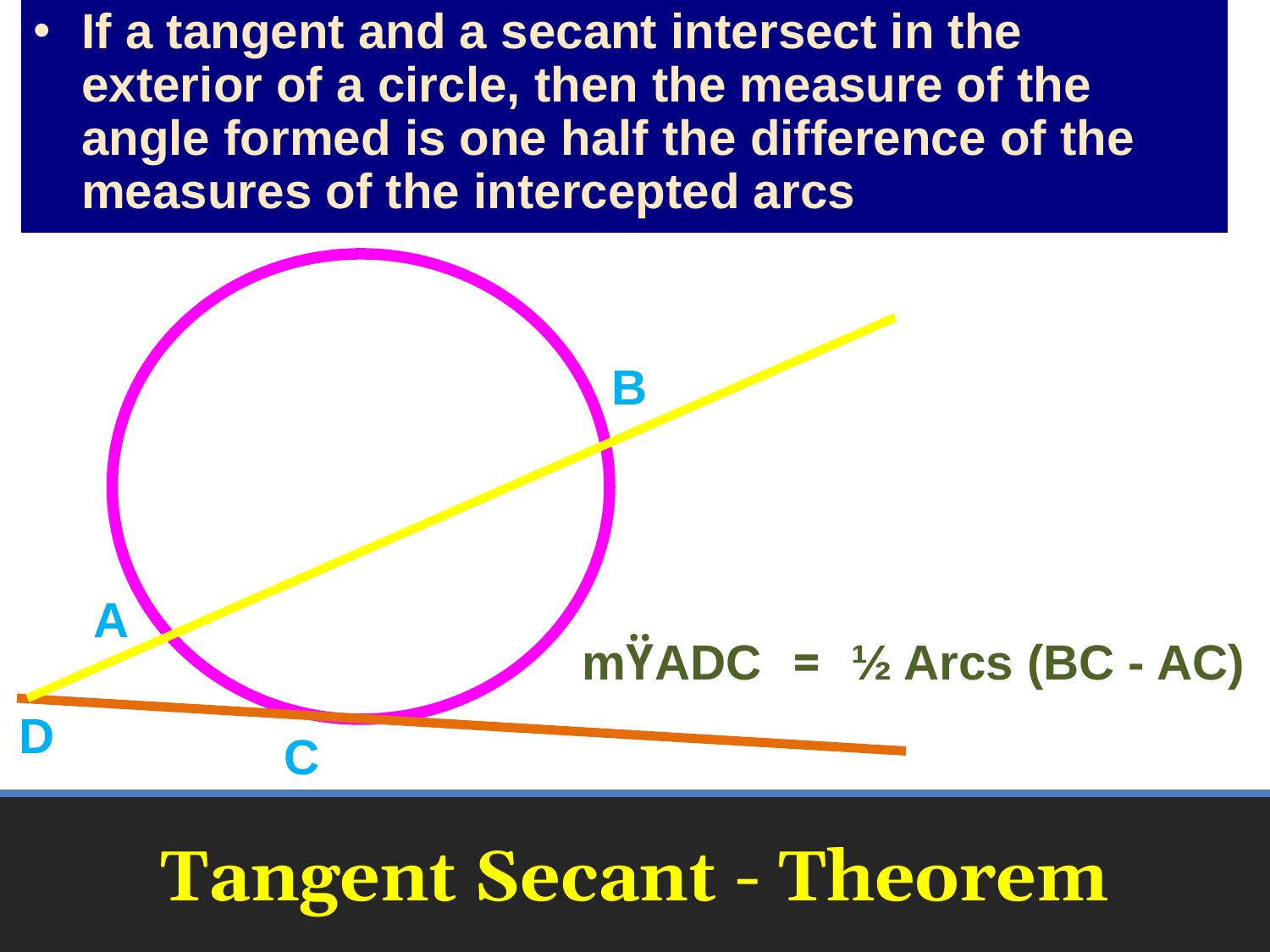

If a tangent and a secant intersect in the exterior of a circle, then the measure of the angle formed is one half the difference of the measures of the intercepted arcs

B
A
mŸADC = ½ Arcs (BC - AC)
D

C
# Tangent Secant - Theorem